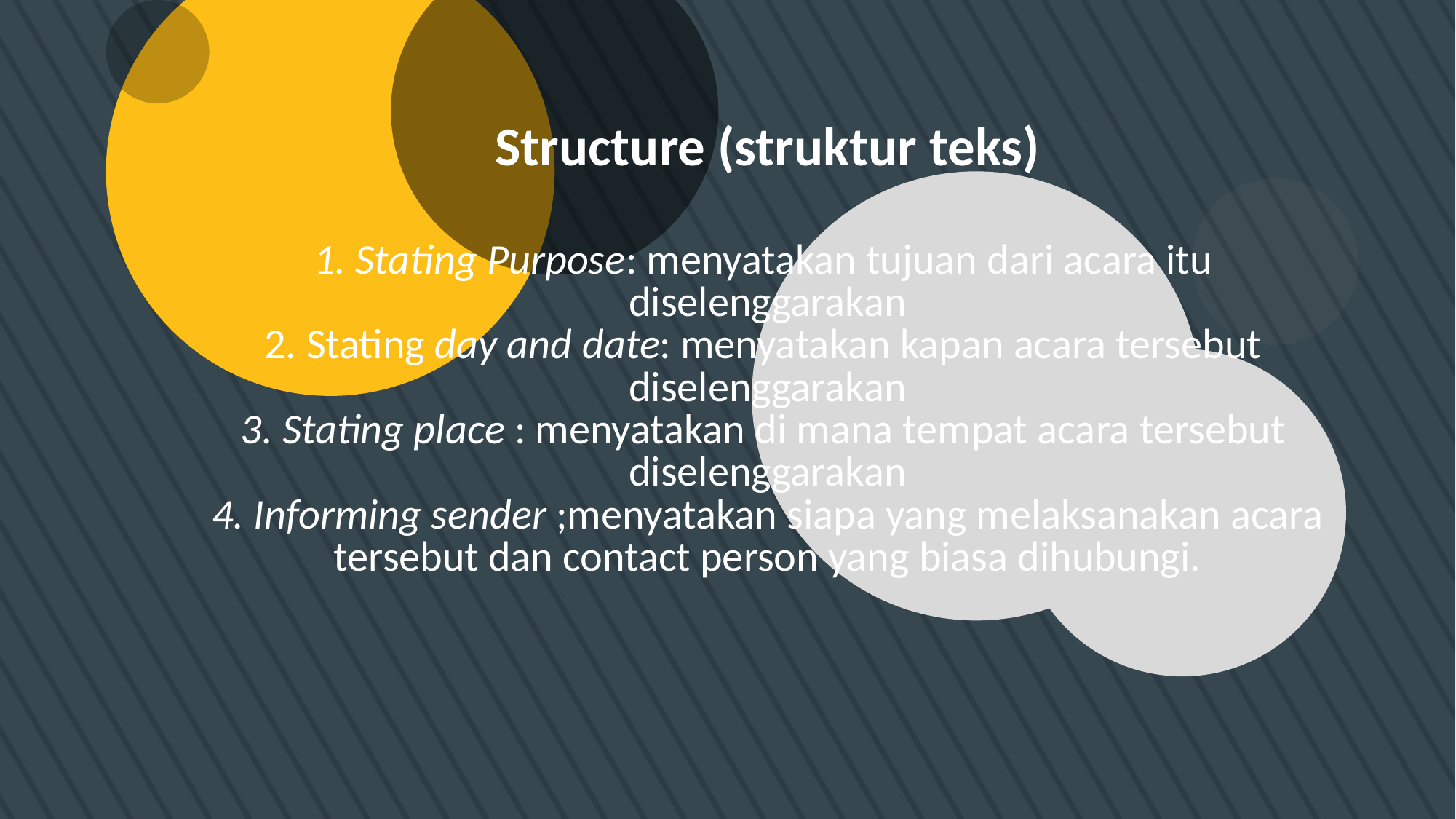

| Structure (struktur teks) 1. Stating Purpose: menyatakan tujuan dari acara itu diselenggarakan 2. Stating day and date: menyatakan kapan acara tersebut diselenggarakan 3. Stating place : menyatakan di mana tempat acara tersebut diselenggarakan 4. Informing sender ;menyatakan siapa yang melaksanakan acara tersebut dan contact person yang biasa dihubungi. |
| --- |
|  |